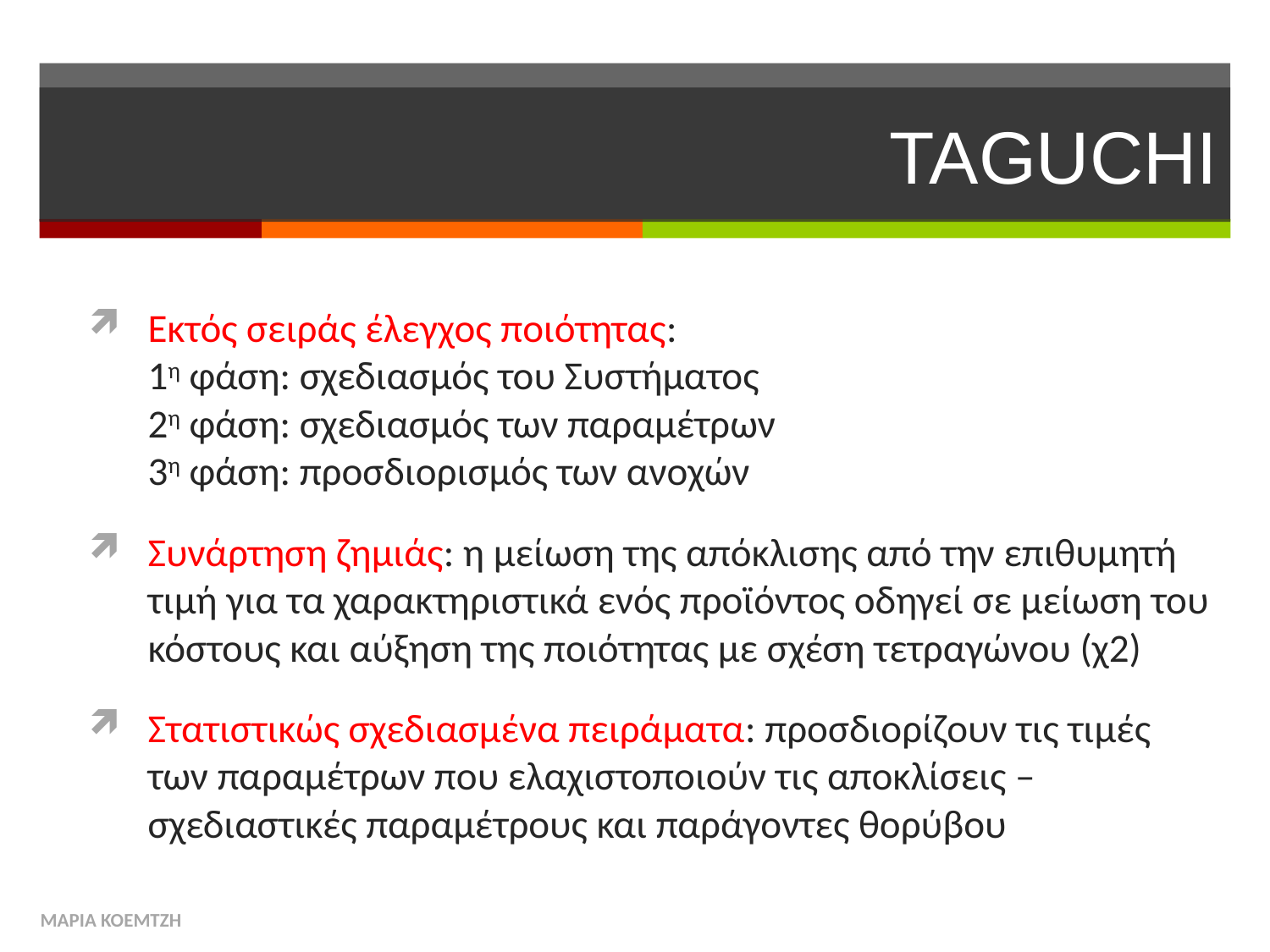

# TAGUCHI
Εκτός σειράς έλεγχος ποιότητας:
1η φάση: σχεδιασμός του Συστήματος
2η φάση: σχεδιασμός των παραμέτρων
3η φάση: προσδιορισμός των ανοχών
Συνάρτηση ζημιάς: η μείωση της απόκλισης από την επιθυμητή τιμή για τα χαρακτηριστικά ενός προϊόντος οδηγεί σε μείωση του κόστους και αύξηση της ποιότητας με σχέση τετραγώνου (χ2)
Στατιστικώς σχεδιασμένα πειράματα: προσδιορίζουν τις τιμές των παραμέτρων που ελαχιστοποιούν τις αποκλίσεις – σχεδιαστικές παραμέτρους και παράγοντες θορύβου
ΜΑΡΙΑ ΚΟΕΜΤΖΗ